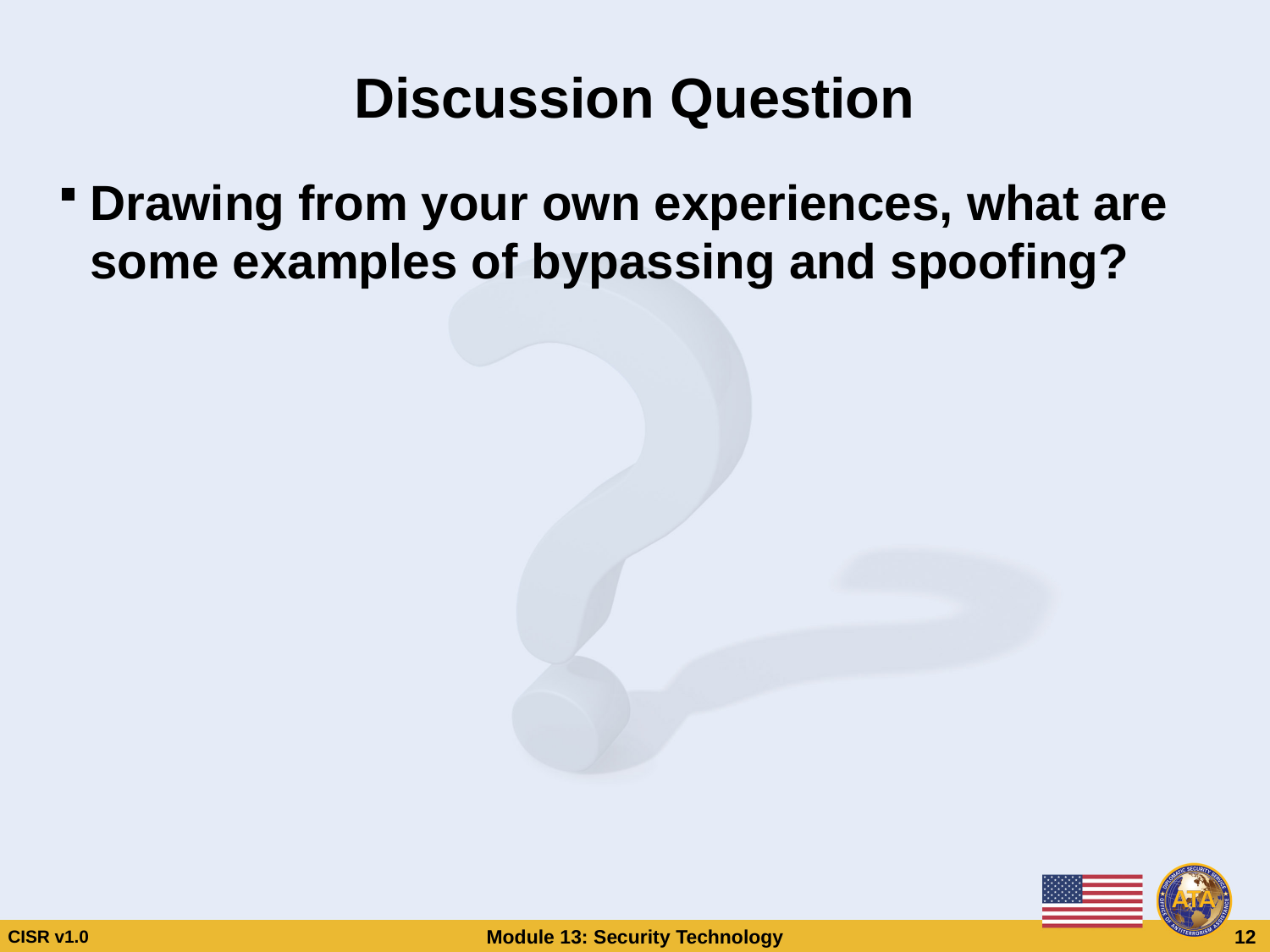

# Discussion Question
Drawing from your own experiences, what are some examples of bypassing and spoofing?
Discussion Question
Drawing from your own experiences, what are some examples of bypassing and spoofing?
CISR v1.0
Module 13: Security Technology
 12